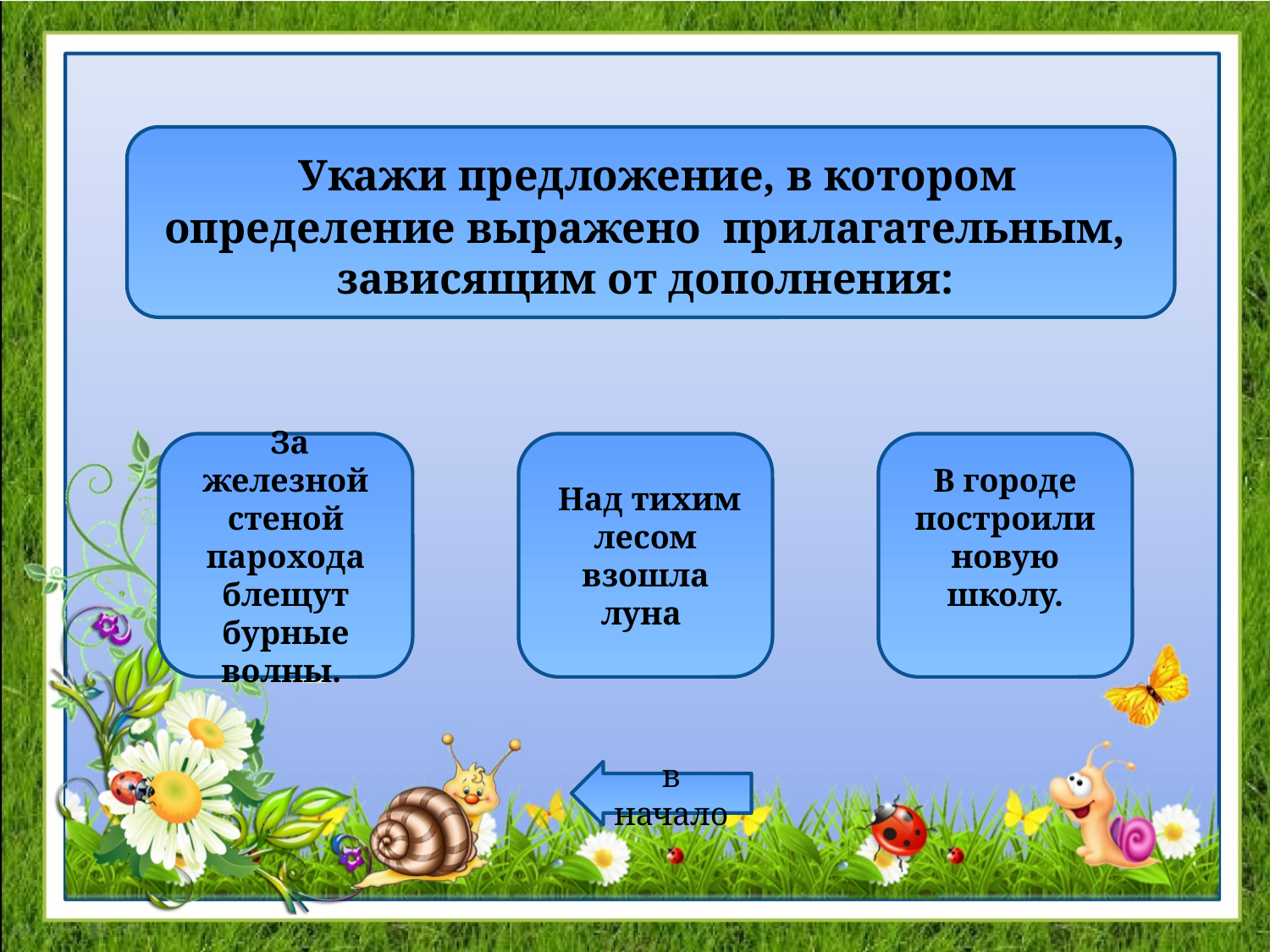

Укажи предложение, в котором определение выражено  прилагательным,  зависящим от дополнения:
 За железной стеной парохода блещут бурные волны.
 Над тихим лесом взошла луна
В городе построили новую школу.

в начало